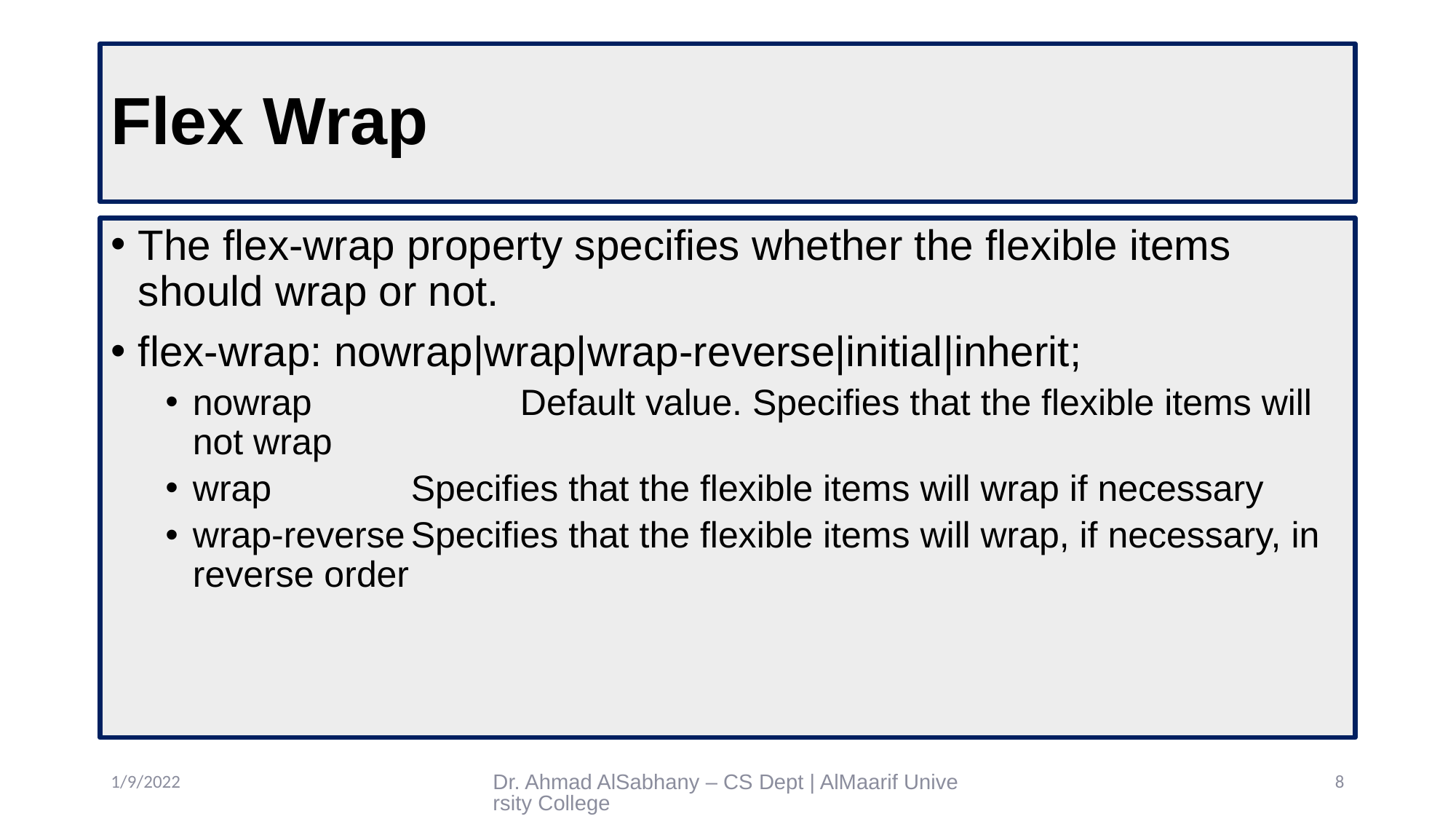

# Flex Wrap
The flex-wrap property specifies whether the flexible items should wrap or not.
flex-wrap: nowrap|wrap|wrap-reverse|initial|inherit;
nowrap		Default value. Specifies that the flexible items will not wrap
wrap		Specifies that the flexible items will wrap if necessary
wrap-reverse	Specifies that the flexible items will wrap, if necessary, in reverse order

1/9/2022
Dr. Ahmad AlSabhany – CS Dept | AlMaarif University College
8